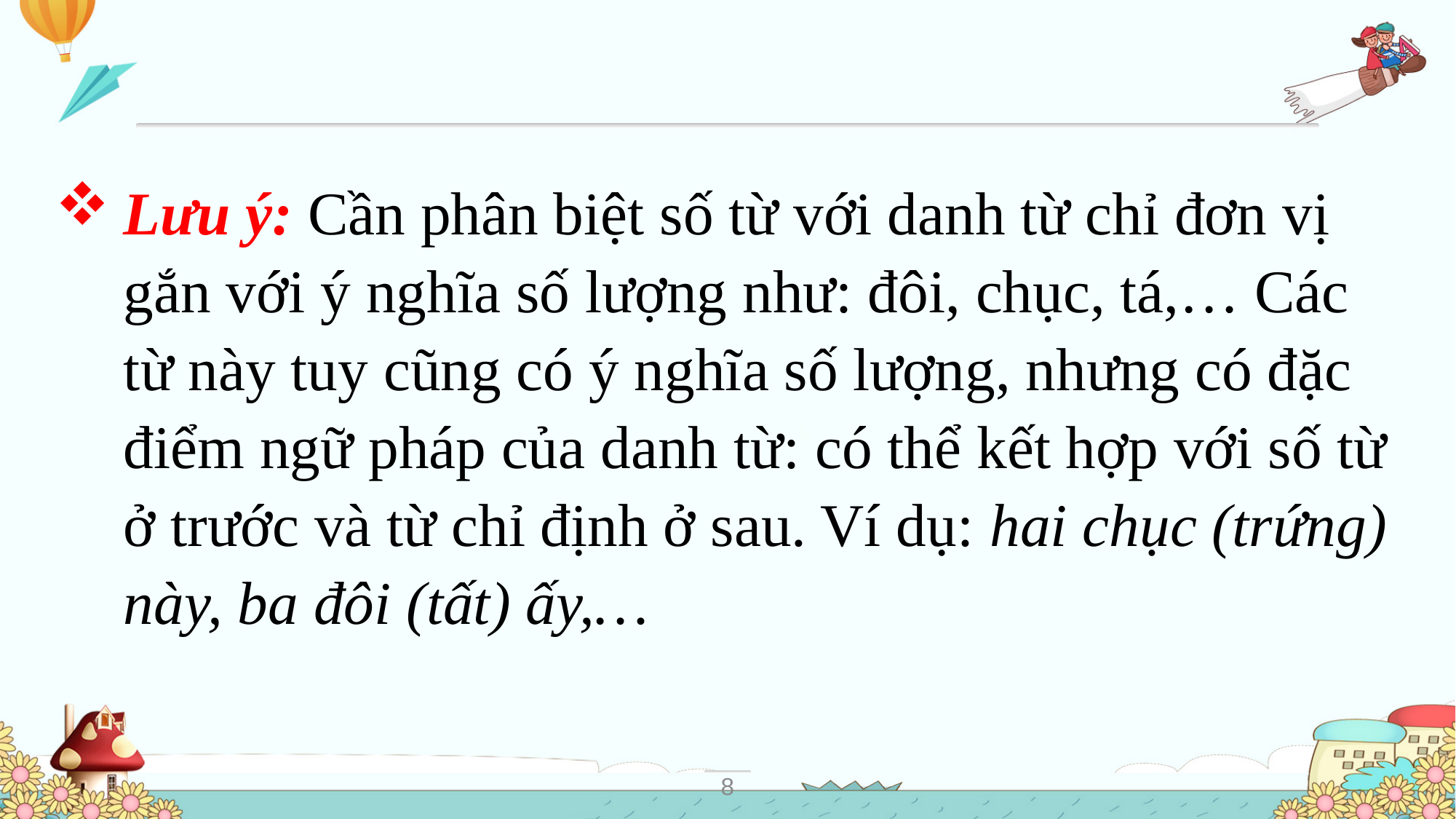

Lưu ý: Cần phân biệt số từ với danh từ chỉ đơn vị gắn với ý nghĩa số lượng như: đôi, chục, tá,… Các từ này tuy cũng có ý nghĩa số lượng, nhưng có đặc điểm ngữ pháp của danh từ: có thể kết hợp với số từ ở trước và từ chỉ định ở sau. Ví dụ: hai chục (trứng) này, ba đôi (tất) ấy,…
8